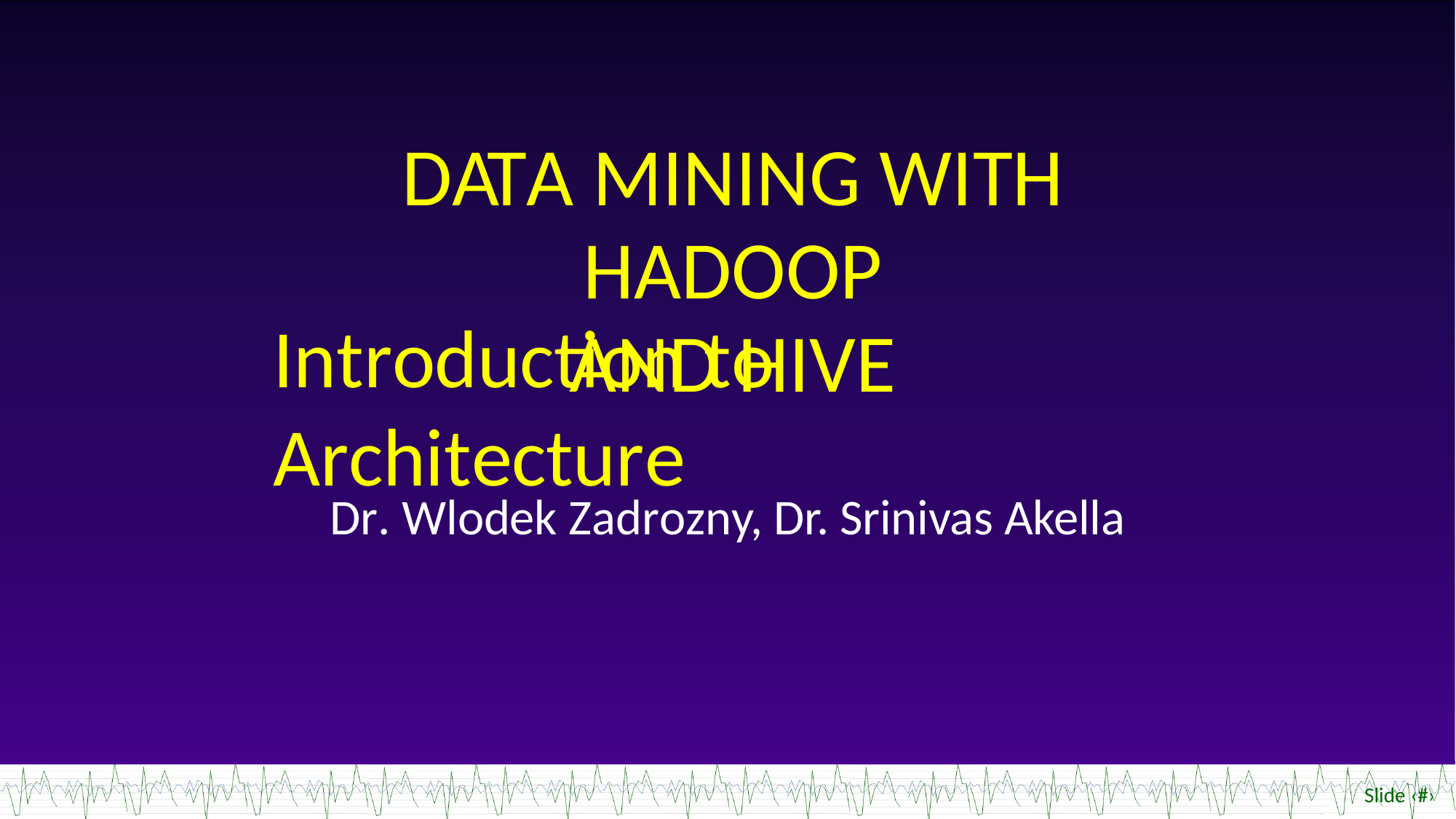

DATA MINING WITH HADOOP
AND HIVE
Introduction to Architecture
Dr. Wlodek Zadrozny, Dr. Srinivas Akella

Slide ‹#›